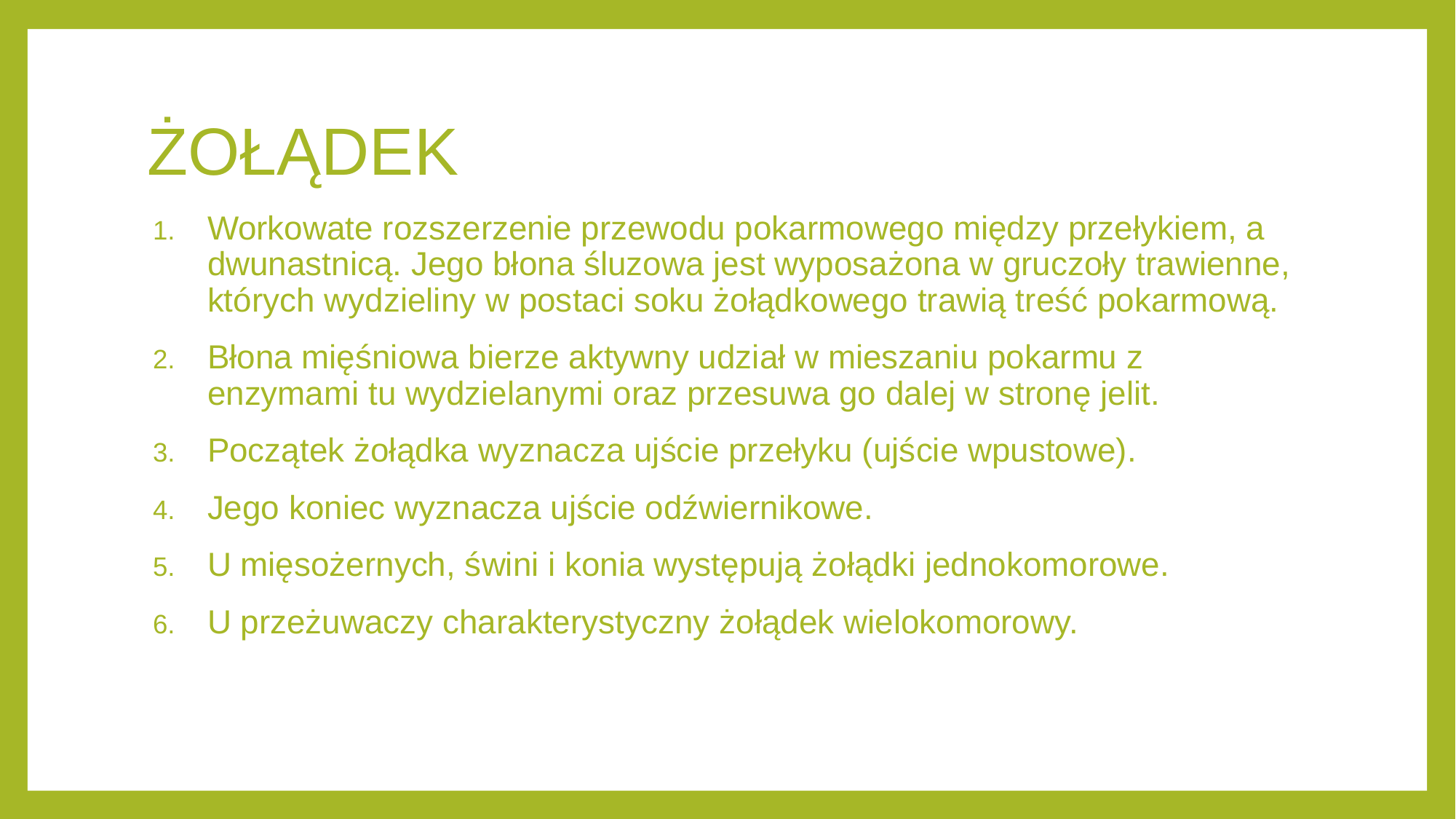

# ŻOŁĄDEK
Workowate rozszerzenie przewodu pokarmowego między przełykiem, a dwunastnicą. Jego błona śluzowa jest wyposażona w gruczoły trawienne, których wydzieliny w postaci soku żołądkowego trawią treść pokarmową.
Błona mięśniowa bierze aktywny udział w mieszaniu pokarmu z enzymami tu wydzielanymi oraz przesuwa go dalej w stronę jelit.
Początek żołądka wyznacza ujście przełyku (ujście wpustowe).
Jego koniec wyznacza ujście odźwiernikowe.
U mięsożernych, świni i konia występują żołądki jednokomorowe.
U przeżuwaczy charakterystyczny żołądek wielokomorowy.